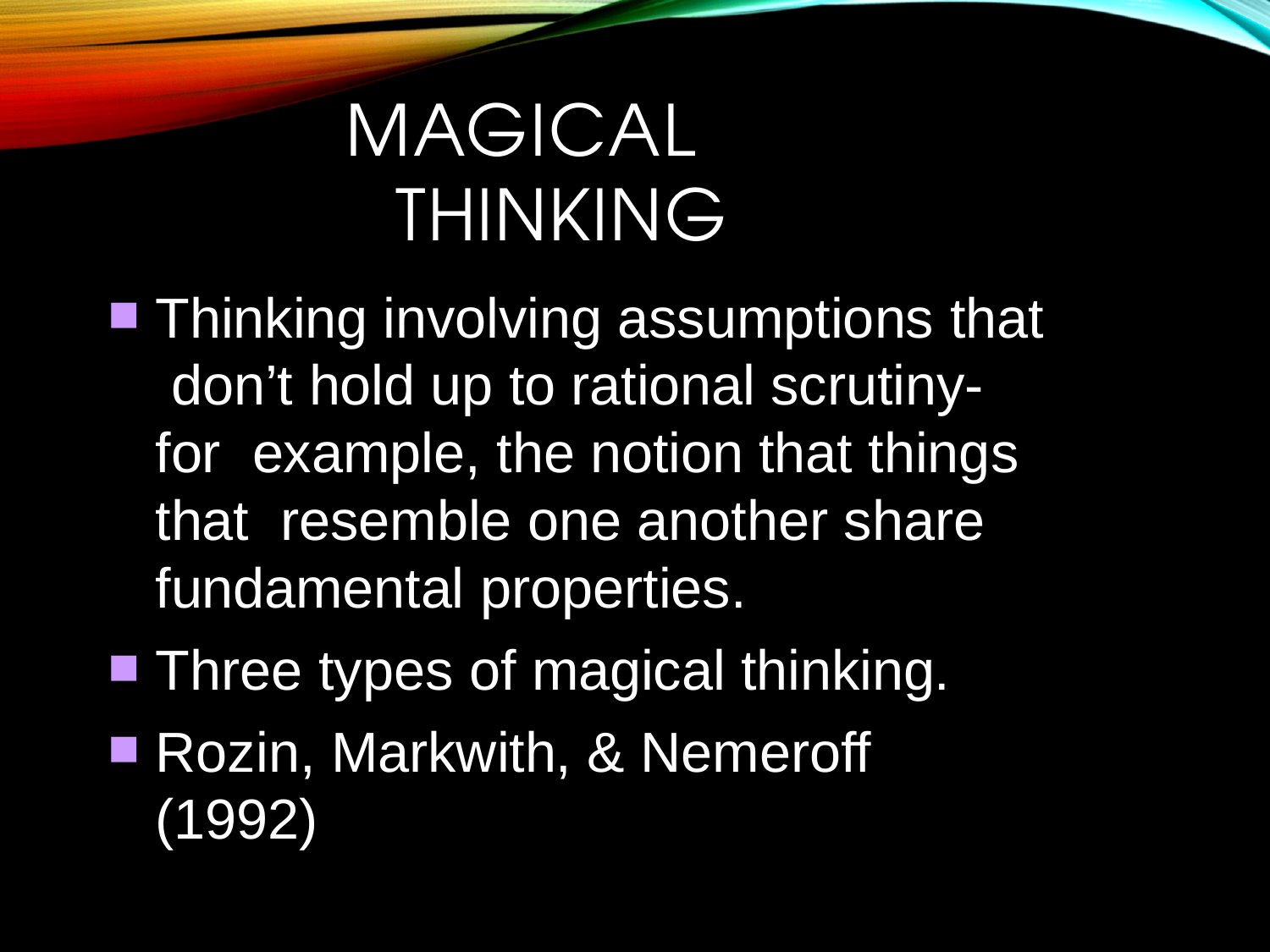

# Magical	Thinking
Thinking involving assumptions that  don’t hold up to rational scrutiny-for  example, the notion that things that  resemble one another share  fundamental properties.
Three types of magical thinking.
Rozin, Markwith, & Nemeroff (1992)